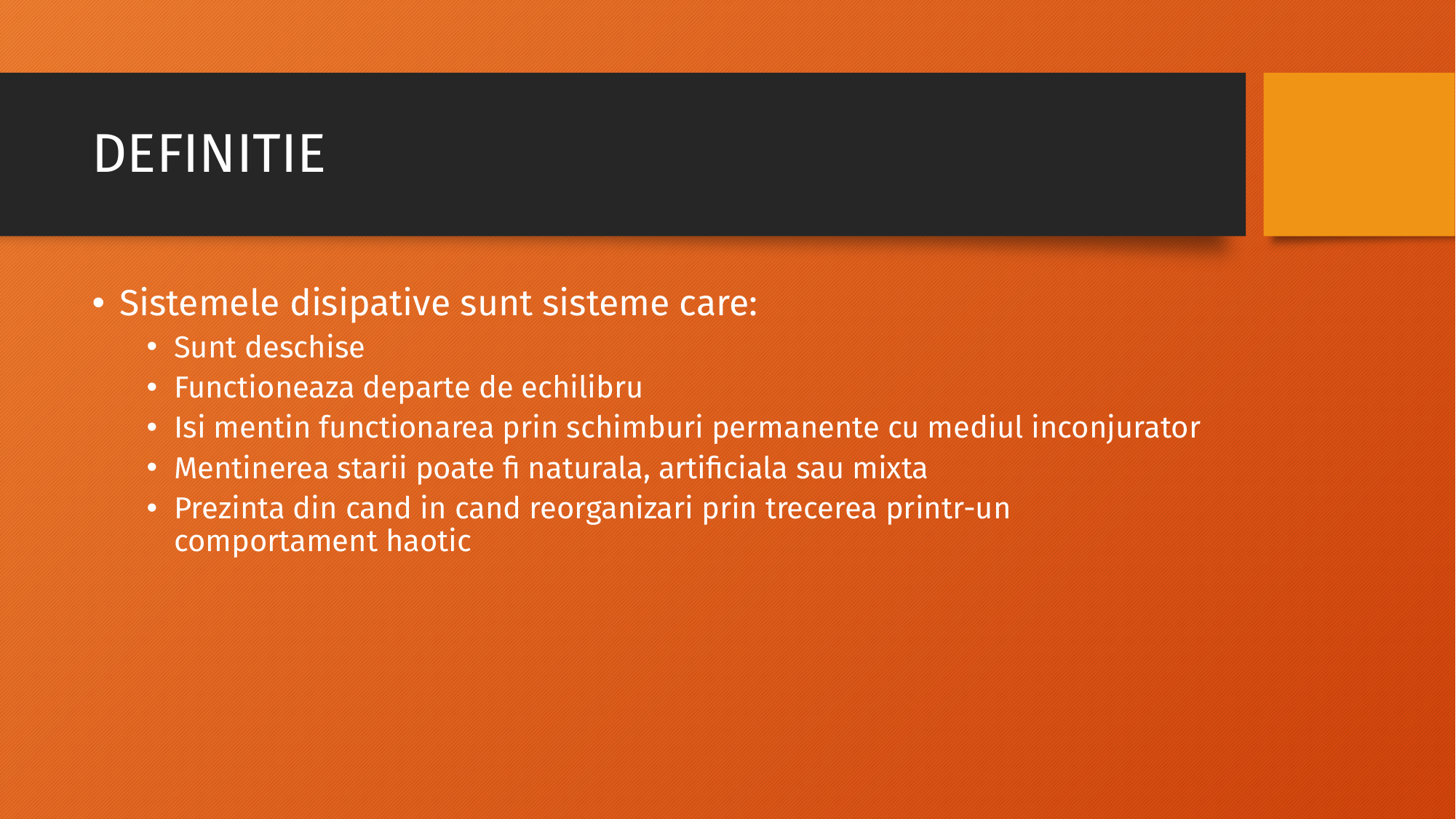

# DEFINITIE
Sistemele disipative sunt sisteme care:
Sunt deschise
Functioneaza departe de echilibru
Isi mentin functionarea prin schimburi permanente cu mediul inconjurator
Mentinerea starii poate fi naturala, artificiala sau mixta
Prezinta din cand in cand reorganizari prin trecerea printr-un comportament haotic